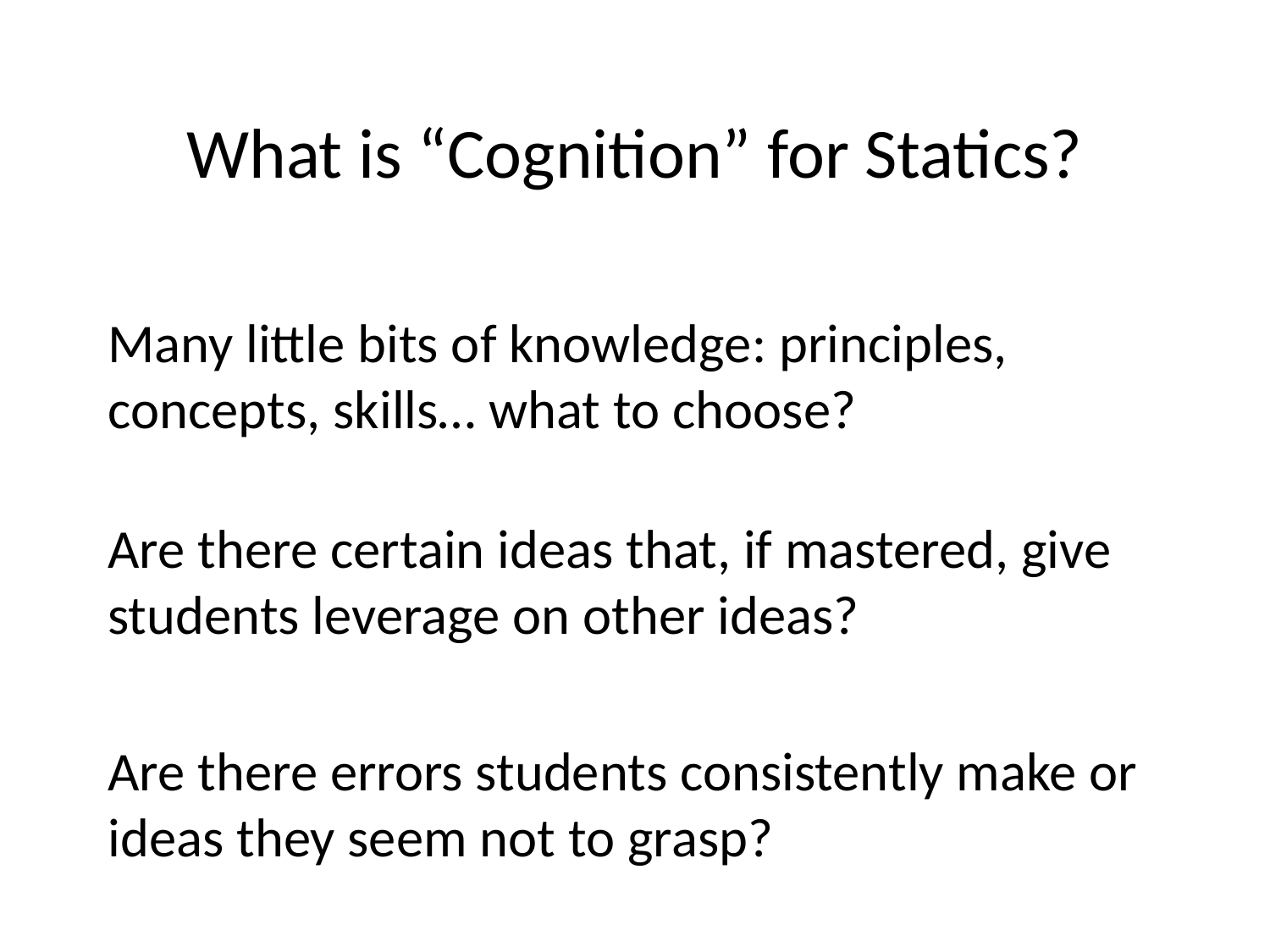

# What is “Cognition” for Statics?
Many little bits of knowledge: principles, concepts, skills… what to choose?
Are there certain ideas that, if mastered, give students leverage on other ideas?
Are there errors students consistently make or ideas they seem not to grasp?